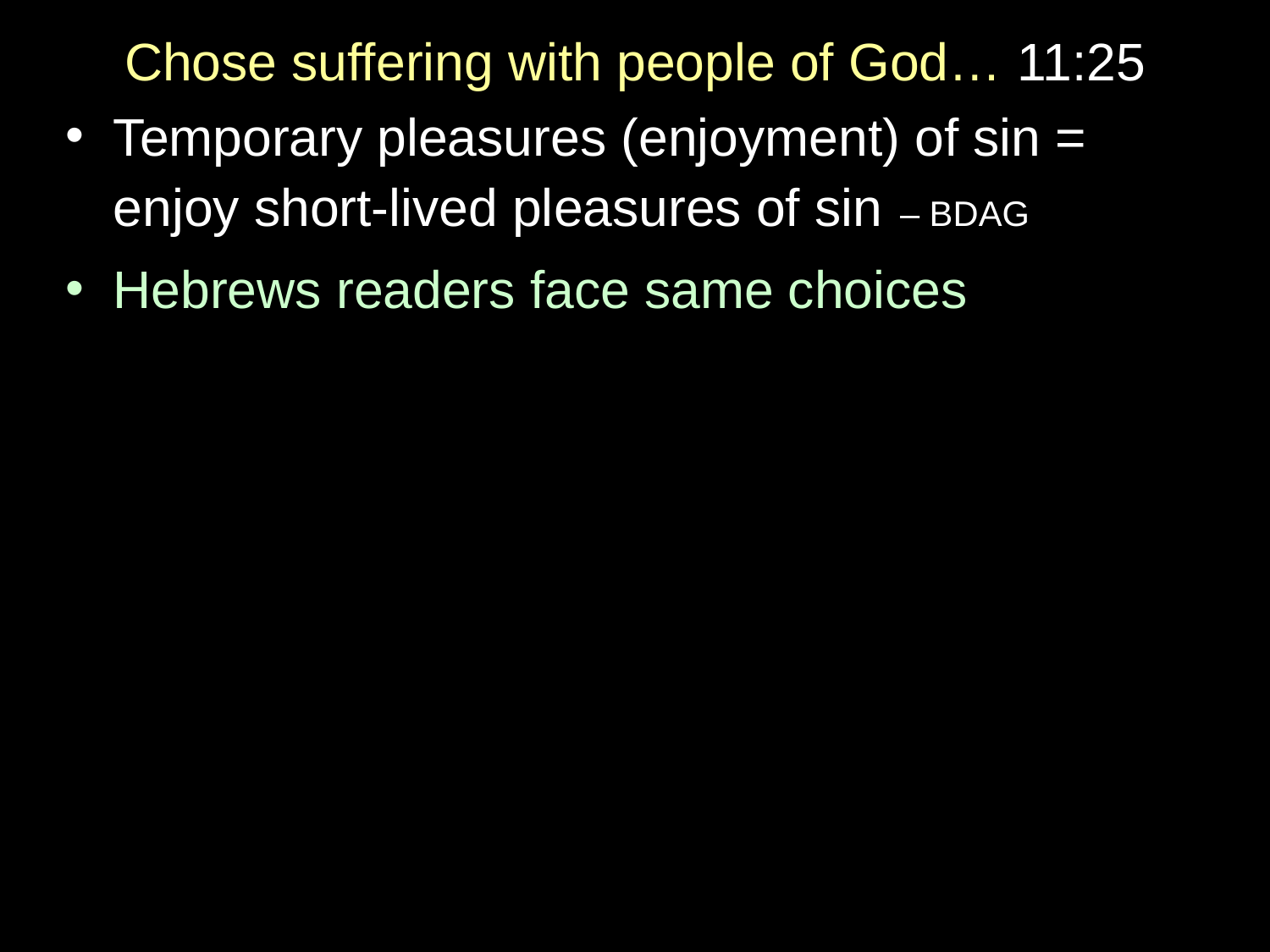

Chose suffering with people of God… 11:25
Temporary pleasures (enjoyment) of sin = enjoy short-lived pleasures of sin – BDAG
Hebrews readers face same choices